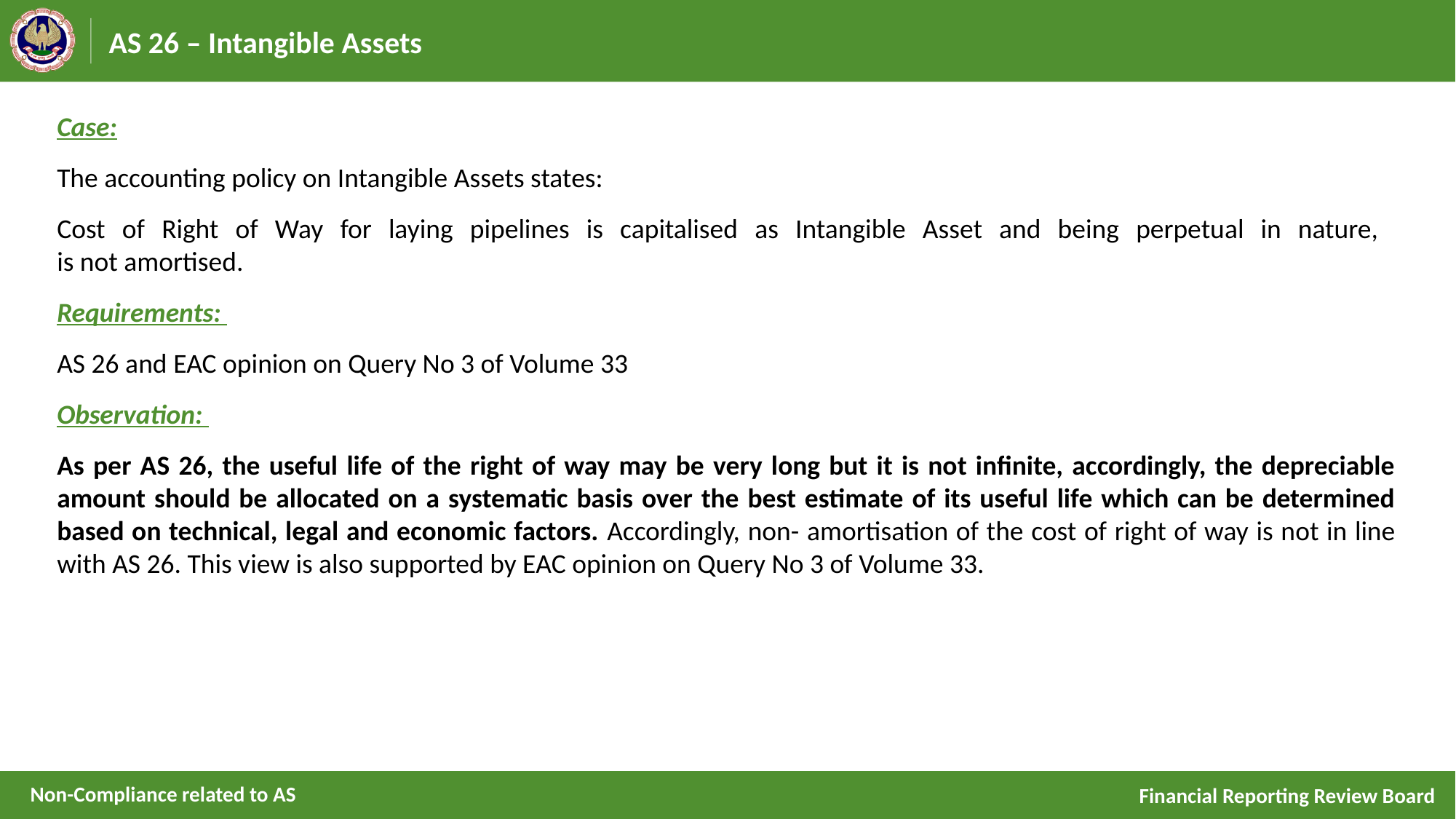

# AS 26 – Intangible Assets
Case:
The accounting policy on Intangible Assets states:
Cost of Right of Way for laying pipelines is capitalised as Intangible Asset and being perpetual in nature,
is not amortised.
Requirements:
AS 26 and EAC opinion on Query No 3 of Volume 33
Observation:
As per AS 26, the useful life of the right of way may be very long but it is not infinite, accordingly, the depreciable amount should be allocated on a systematic basis over the best estimate of its useful life which can be determined based on technical, legal and economic factors. Accordingly, non- amortisation of the cost of right of way is not in line with AS 26. This view is also supported by EAC opinion on Query No 3 of Volume 33.

Non-Compliance related to AS